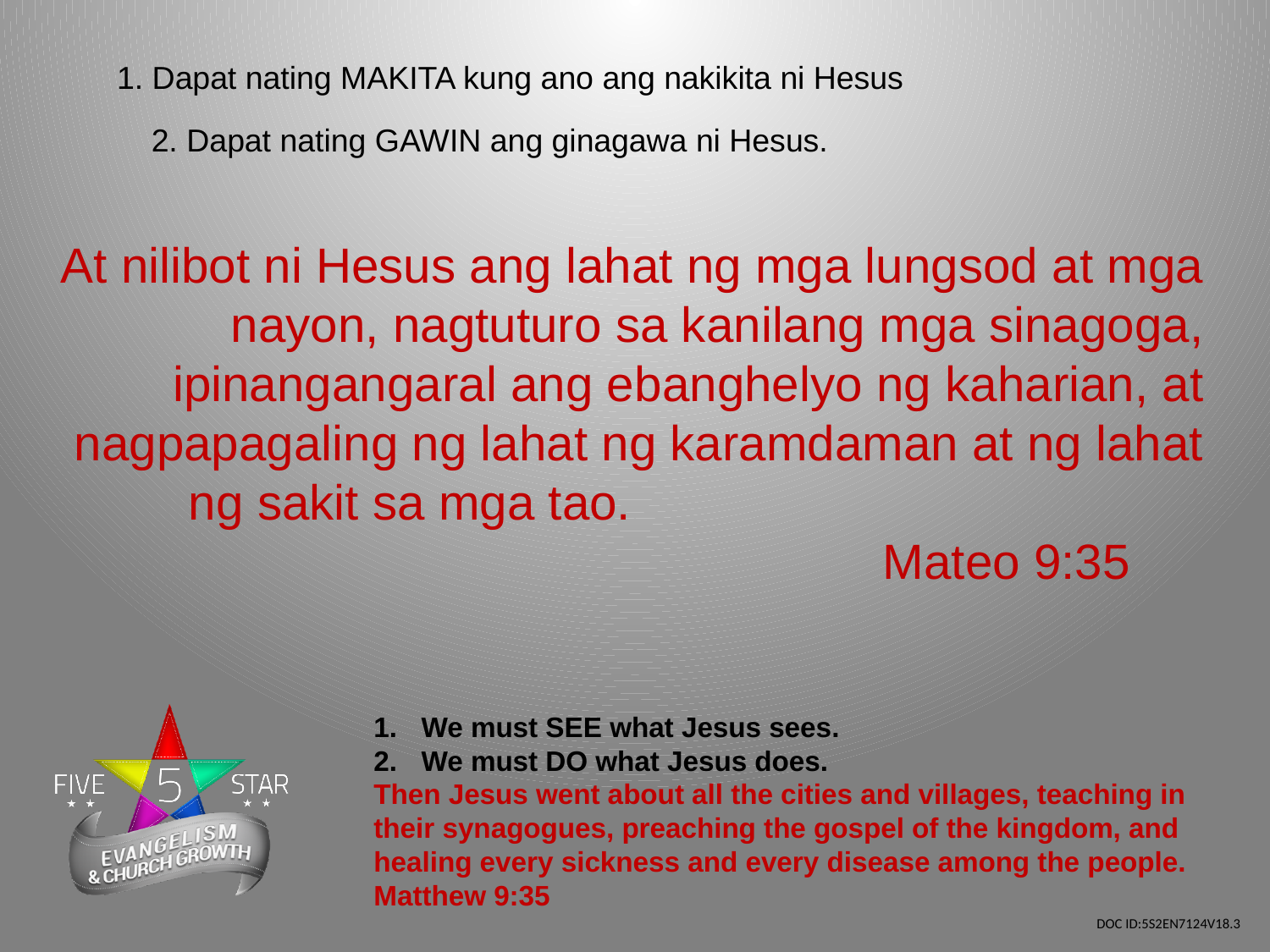

1. Dapat nating MAKITA kung ano ang nakikita ni Hesus
2. Dapat nating GAWIN ang ginagawa ni Hesus.
At nilibot ni Hesus ang lahat ng mga lungsod at mga nayon, nagtuturo sa kanilang mga sinagoga, ipinangangaral ang ebanghelyo ng kaharian, at nagpapagaling ng lahat ng karamdaman at ng lahat ng sakit sa mga tao.
						Mateo 9:35
We must SEE what Jesus sees.
We must DO what Jesus does.
Then Jesus went about all the cities and villages, teaching in their synagogues, preaching the gospel of the kingdom, and healing every sickness and every disease among the people.
Matthew 9:35
DOC ID:5S2EN7124V18.3